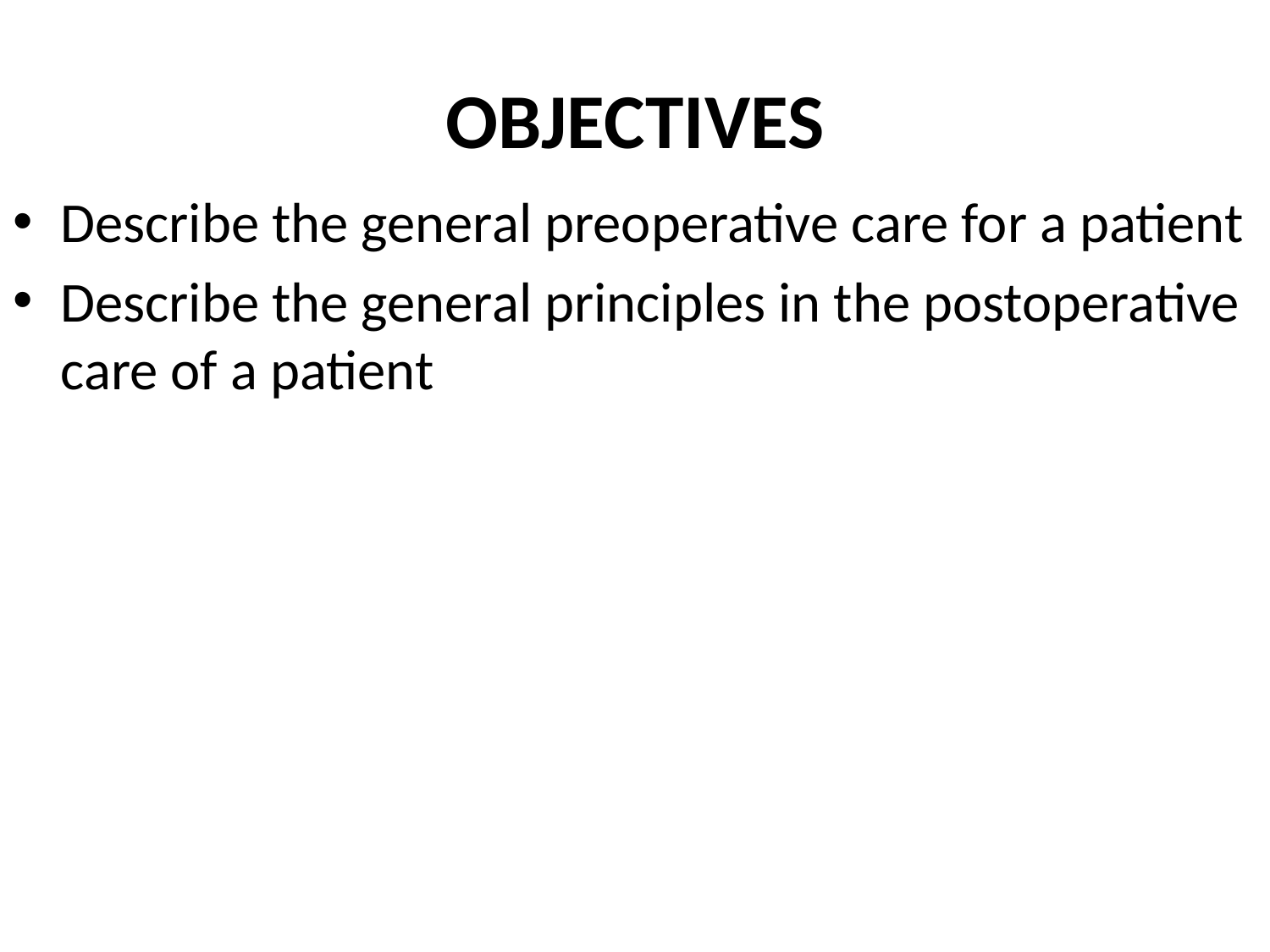

# OBJECTIVES
Describe the general preoperative care for a patient
Describe the general principles in the postoperative care of a patient